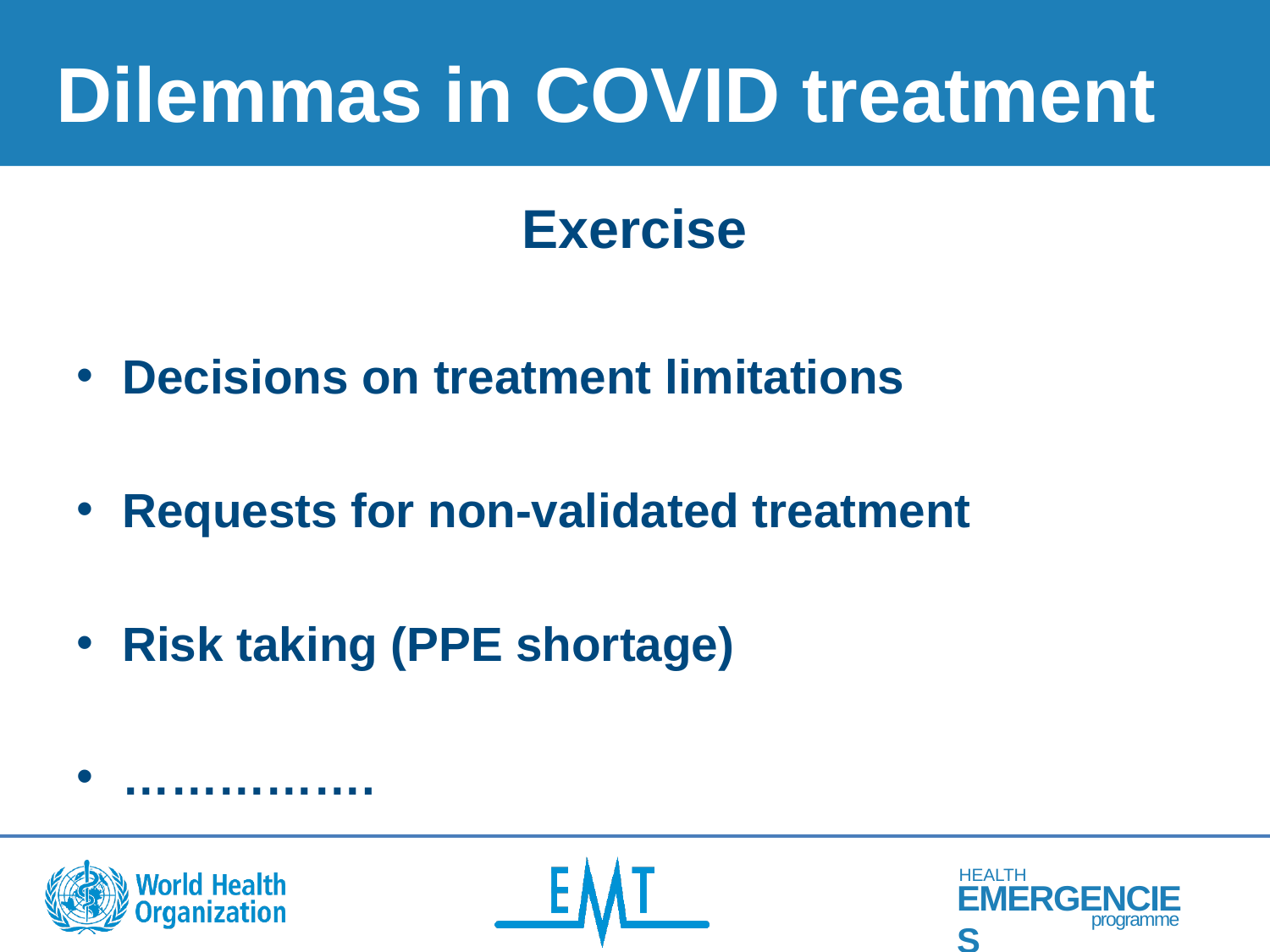

# Dilemmas in COVID treatment
Exercise

Decisions on treatment limitations

Requests for non-validated treatment

Risk taking (PPE shortage)

…………….